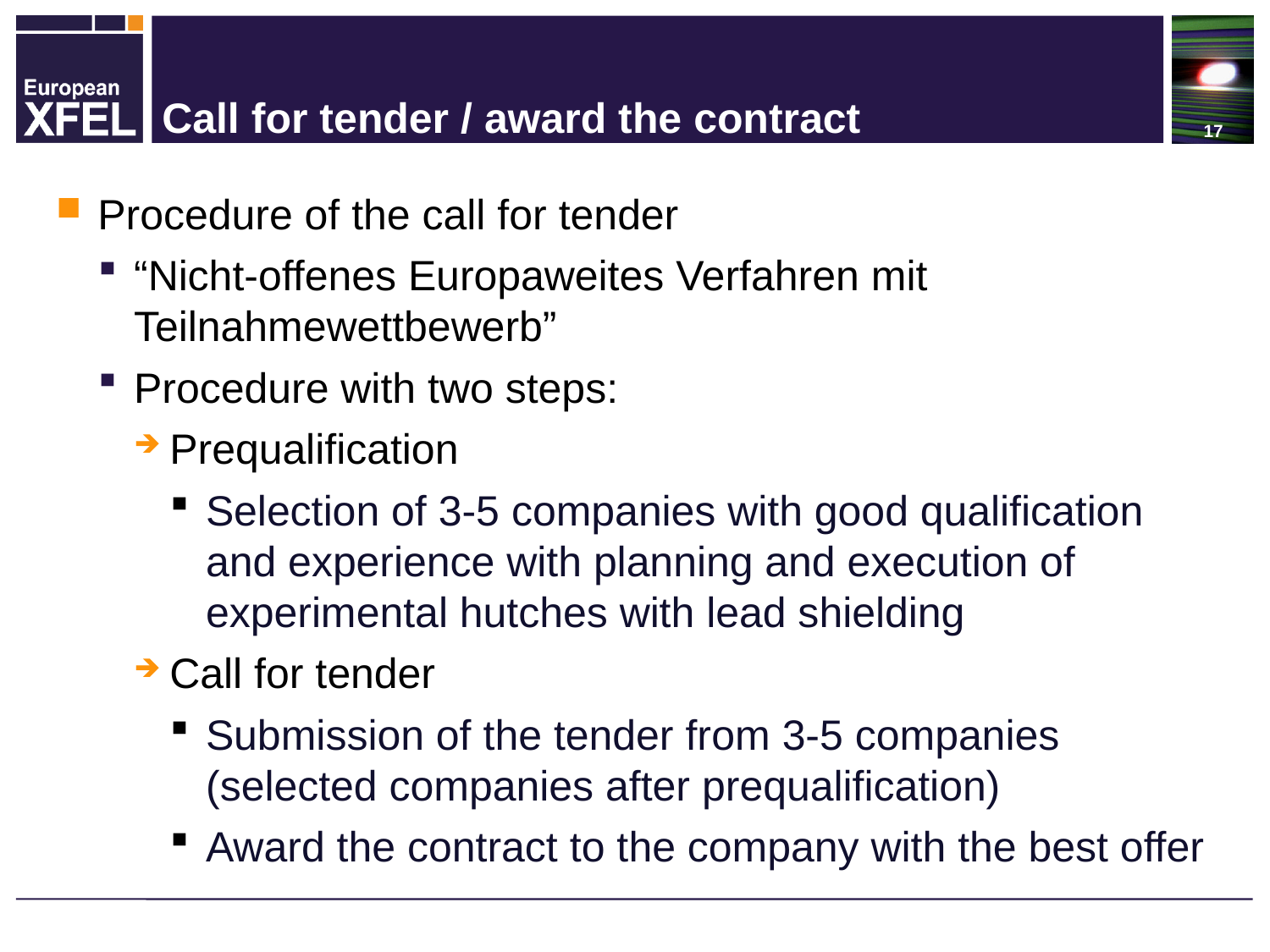

# Call for tender / award the contract
Procedure of the call for tender
“Nicht-offenes Europaweites Verfahren mit Teilnahmewettbewerb”
Procedure with two steps:
Prequalification
Selection of 3-5 companies with good qualification and experience with planning and execution of experimental hutches with lead shielding
Call for tender
Submission of the tender from 3-5 companies (selected companies after prequalification)
Award the contract to the company with the best offer